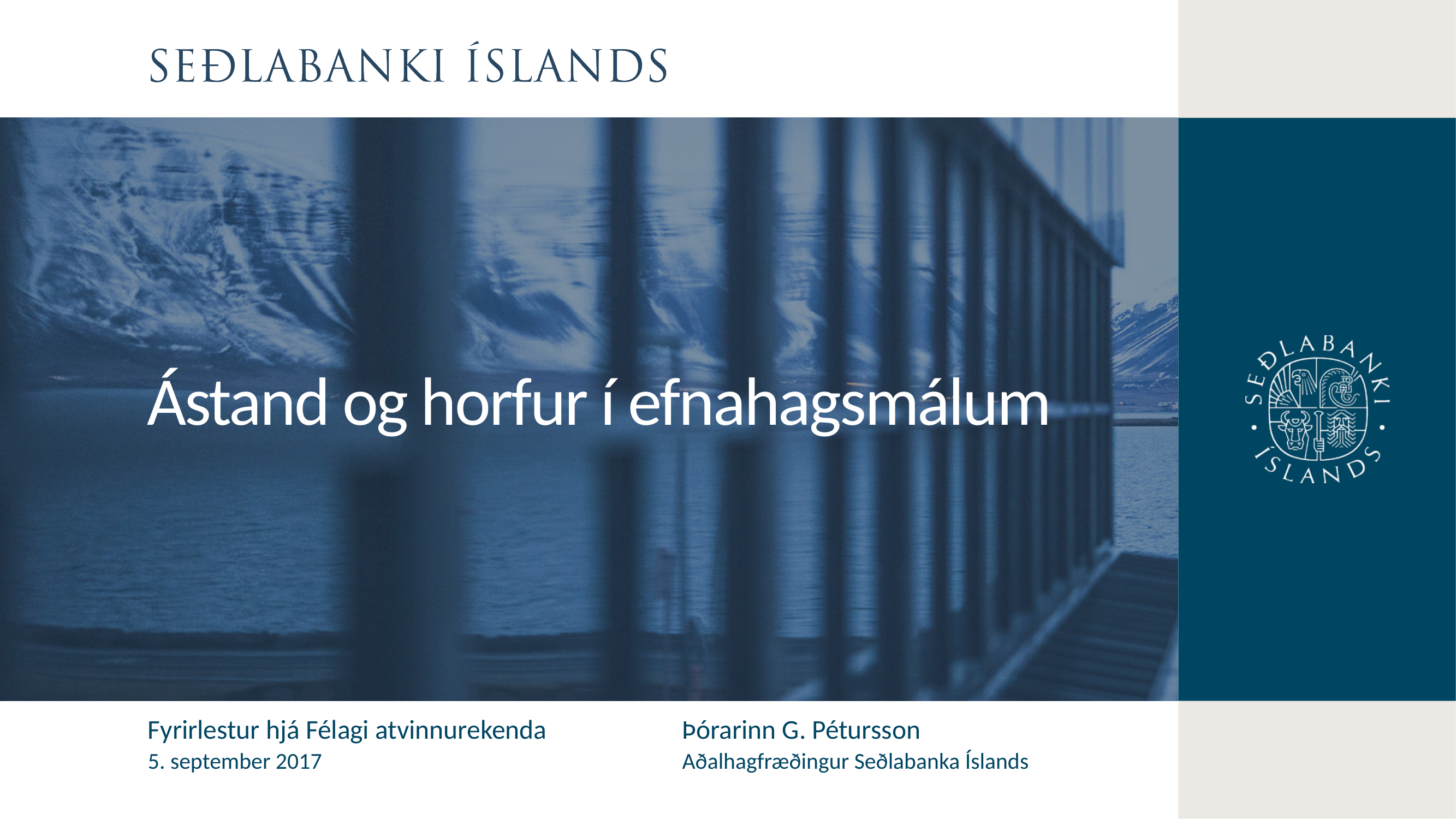

Ástand og horfur í efnahagsmálum
Fyrirlestur hjá Félagi atvinnurekenda
Þórarinn G. Pétursson
5. september 2017
Aðalhagfræðingur Seðlabanka Íslands